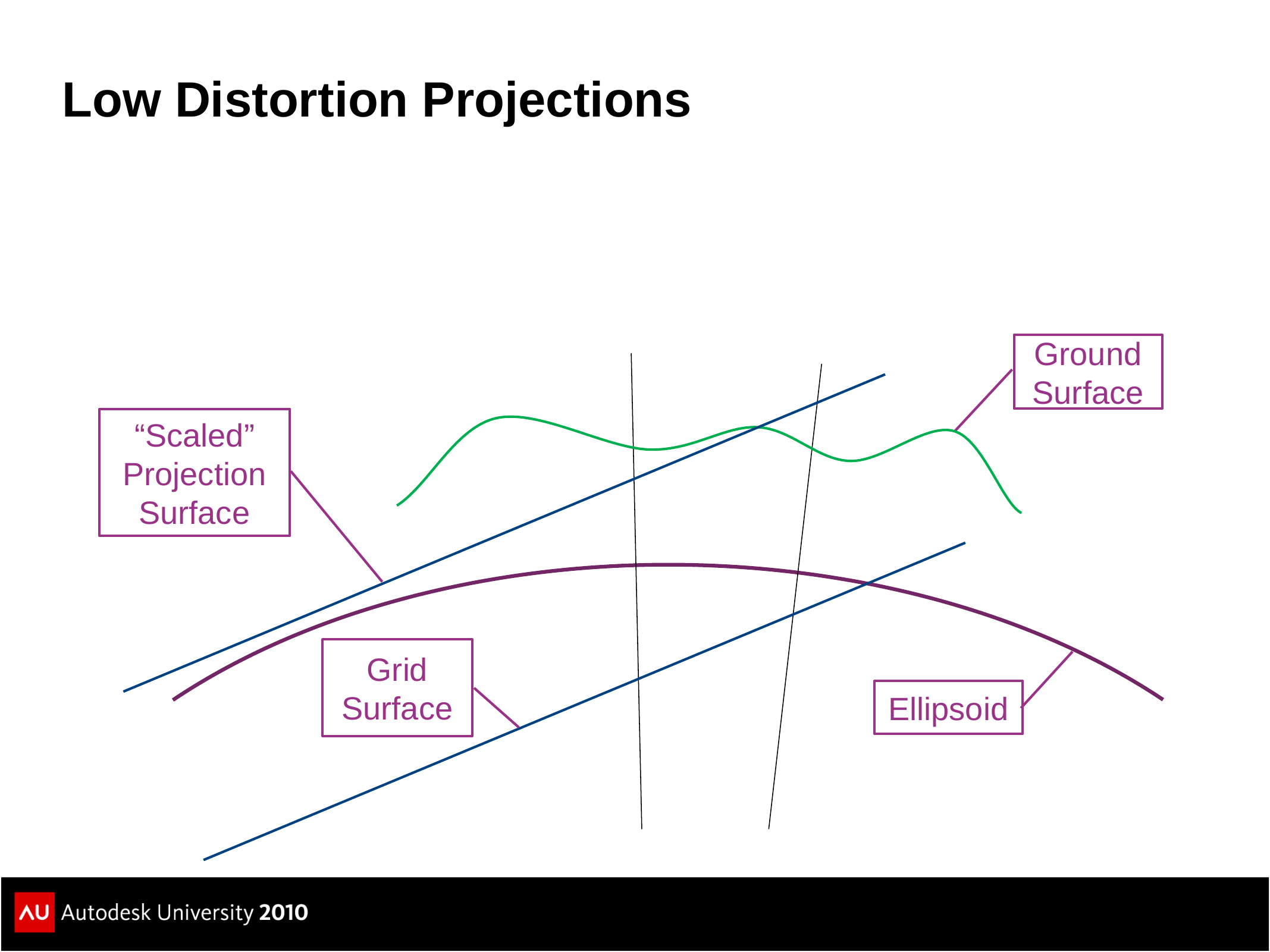

# Low Distortion Projections
Ground Surface

“Scaled” Projection Surface

Grid Surface
Ellipsoid